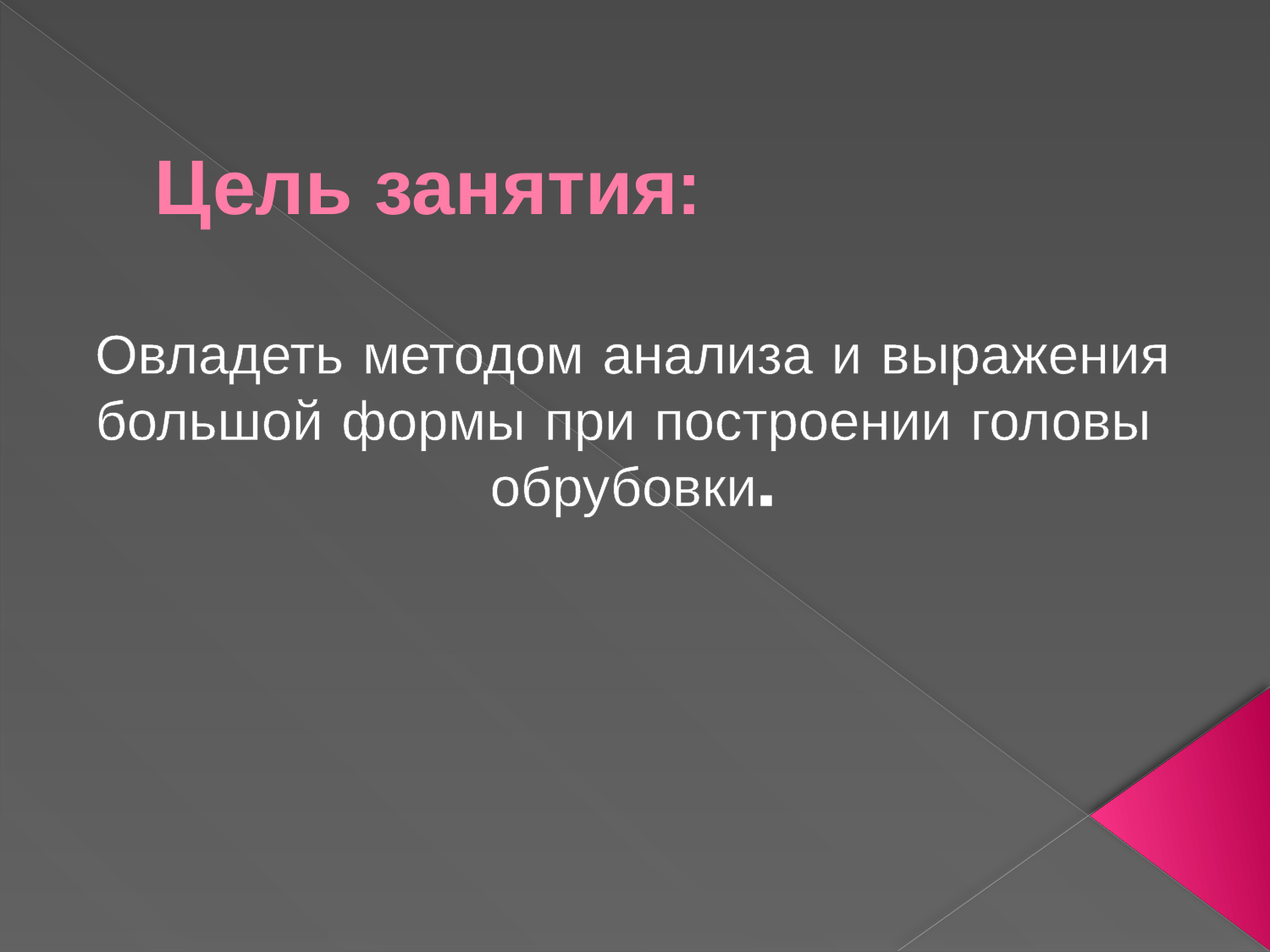

# Цель занятия:
Овладеть методом анализа и выражения большой формы при построении головы
обрубовки.